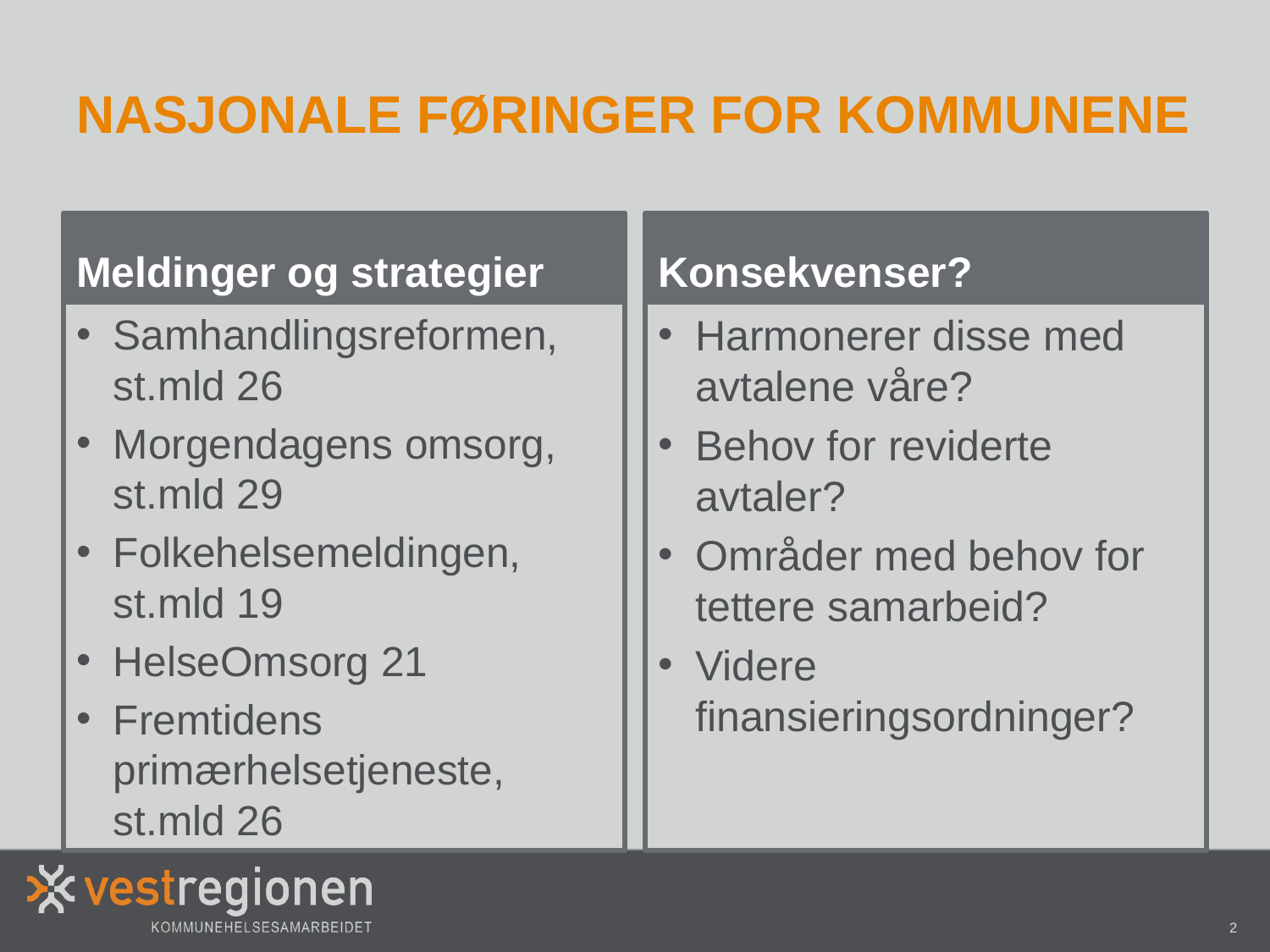

# Nasjonale føringer for kommunene
Meldinger og strategier
Konsekvenser?
Samhandlingsreformen, st.mld 26
Morgendagens omsorg, st.mld 29
Folkehelsemeldingen, st.mld 19
HelseOmsorg 21
Fremtidens primærhelsetjeneste, st.mld 26

Harmonerer disse med avtalene våre?
Behov for reviderte avtaler?
Områder med behov for tettere samarbeid?
Videre finansieringsordninger?